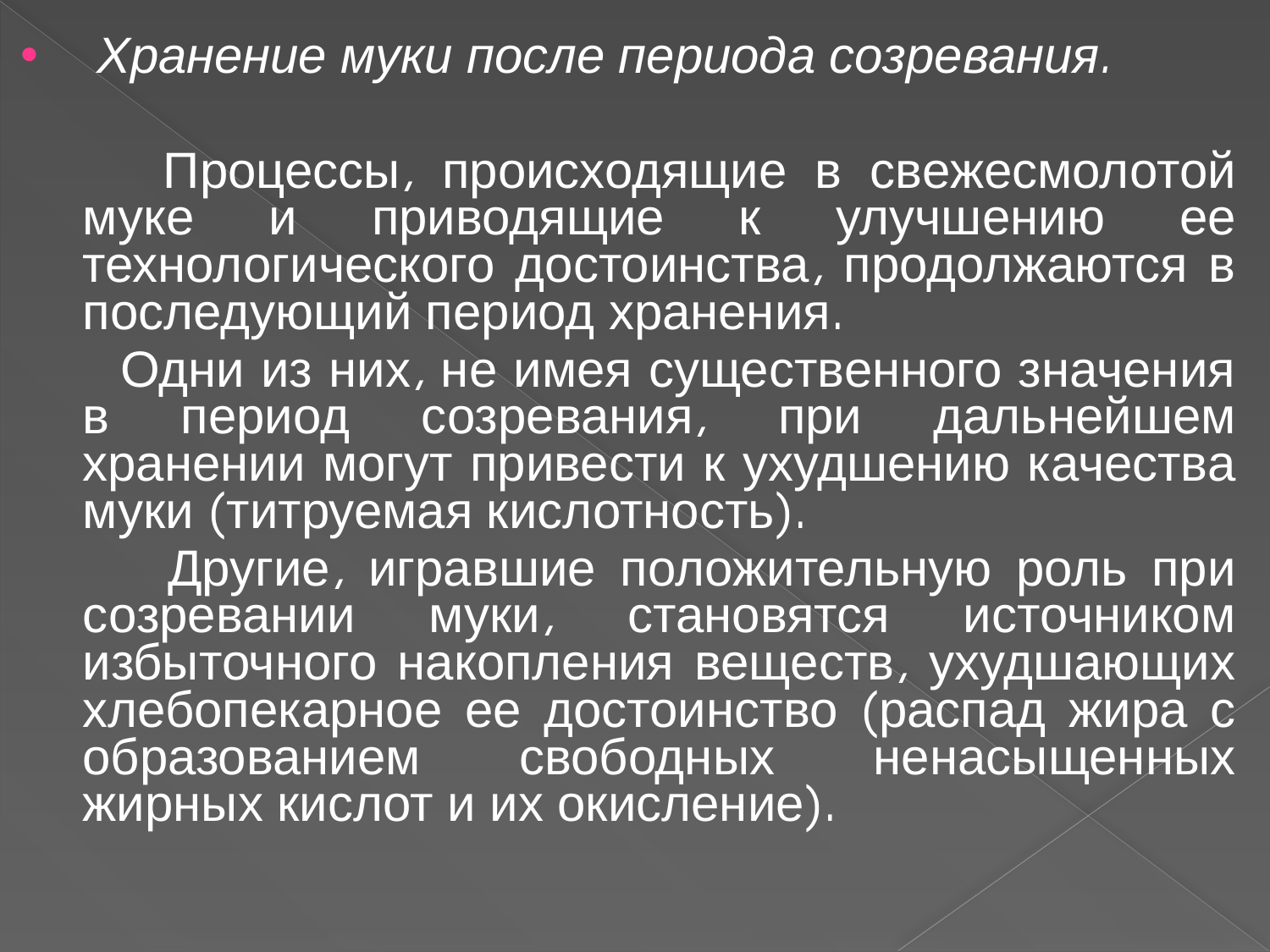

Хранение муки после периода созревания.

     Процессы, происходящие в свежесмолотой муке и приводящие к улучшению ее технологического достоинства, продолжаются в последующий период хранения.
      Одни из них, не имея существенного значения в период созревания, при дальнейшем хранении могут привести к ухудшению качества муки (титруемая кислотность).
      Другие, игравшие положительную роль при созревании муки, становятся источником избыточного накопления веществ, ухудшающих хлебопекарное ее достоинство (распад жира с образованием свободных ненасыщенных жирных кислот и их окисление).